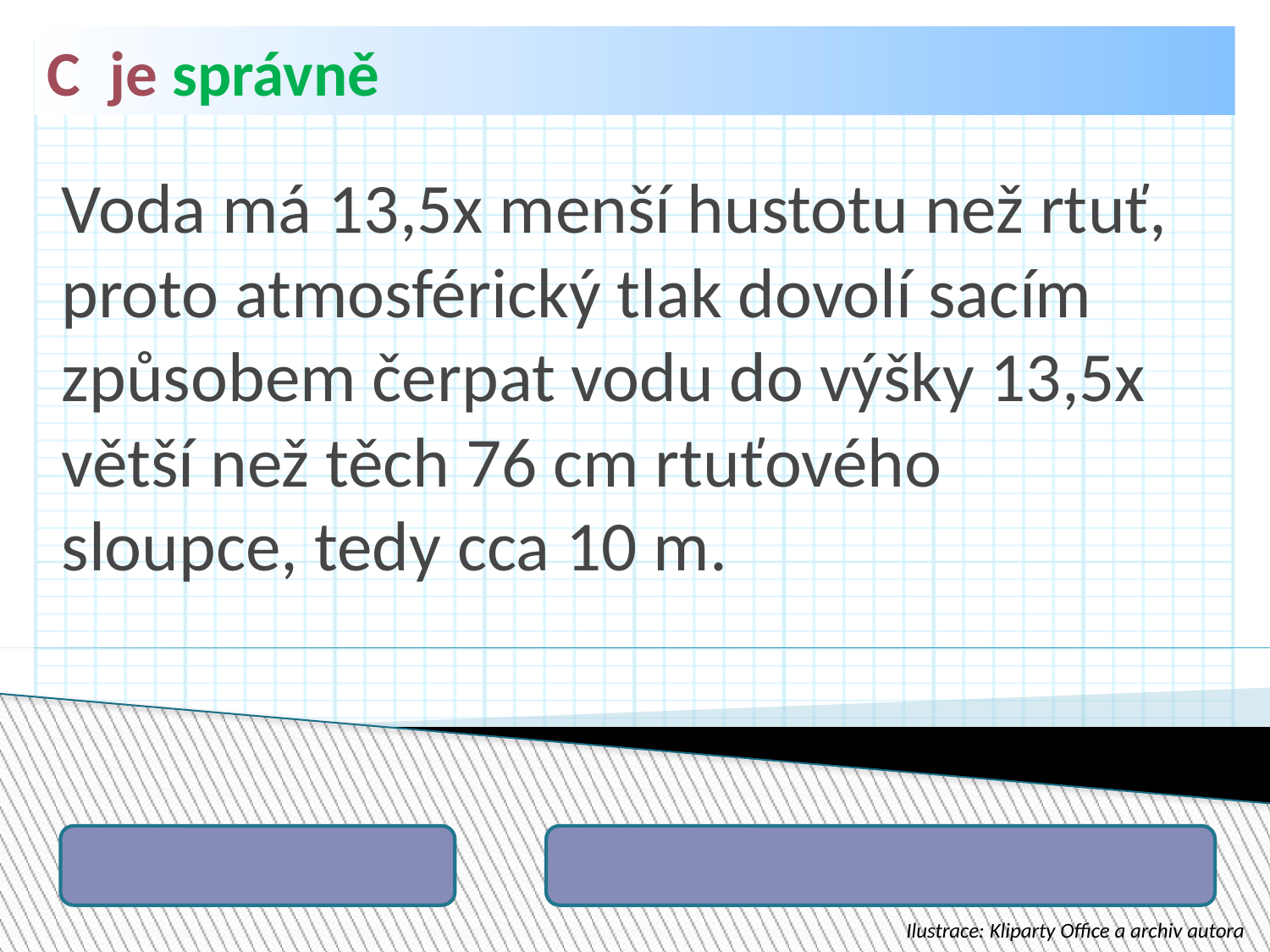

C  je správně
Voda má 13,5x menší hustotu než rtuť, proto atmosférický tlak dovolí sacím způsobem čerpat vodu do výšky 13,5x větší než těch 76 cm rtuťového sloupce, tedy cca 10 m.

Ilustrace: Kliparty Office a archiv autora